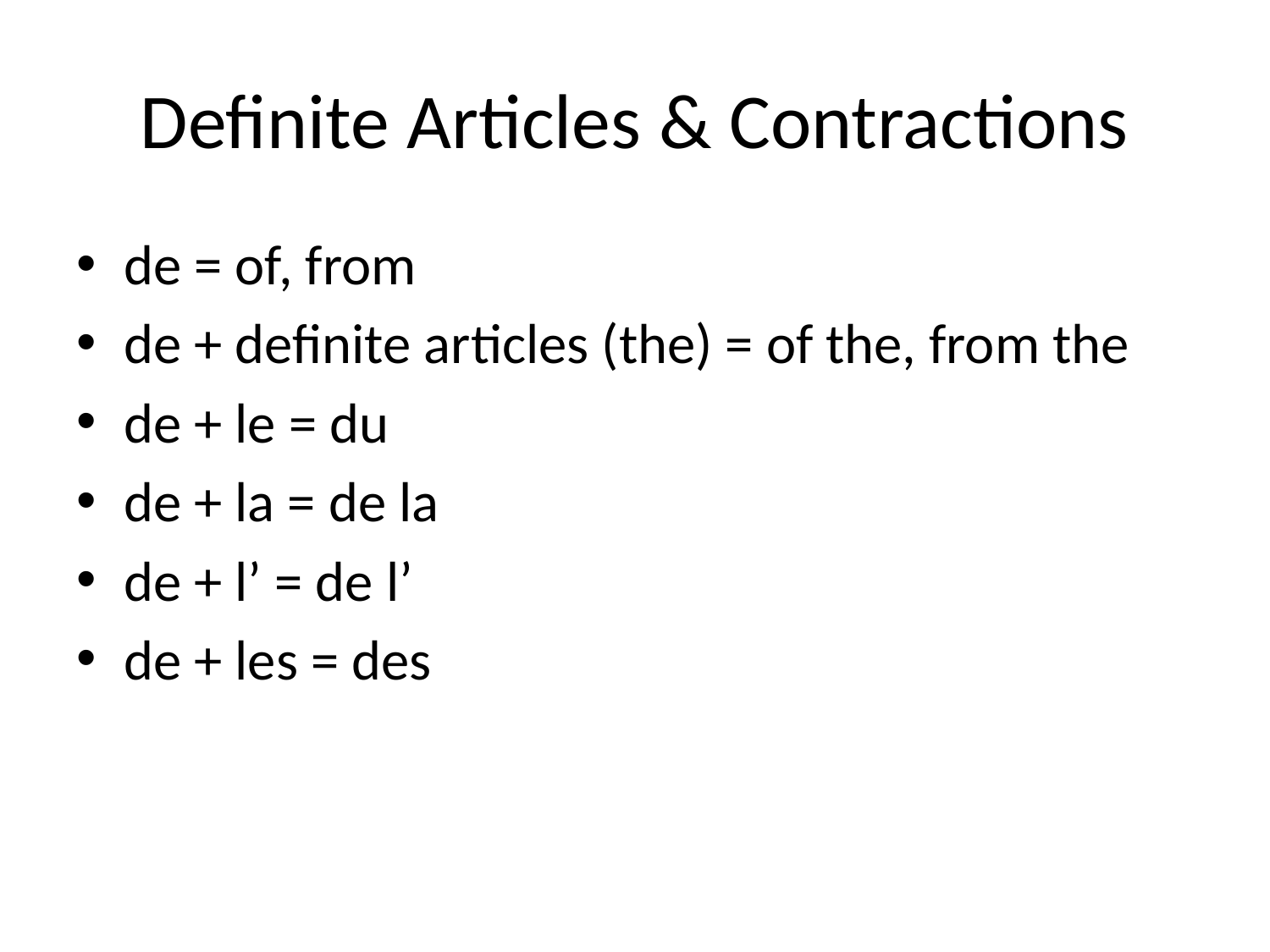

# Definite Articles & Contractions
de = of, from
de + definite articles (the) = of the, from the
de + le = du
de + la = de la
de + l’ = de l’
de + les = des